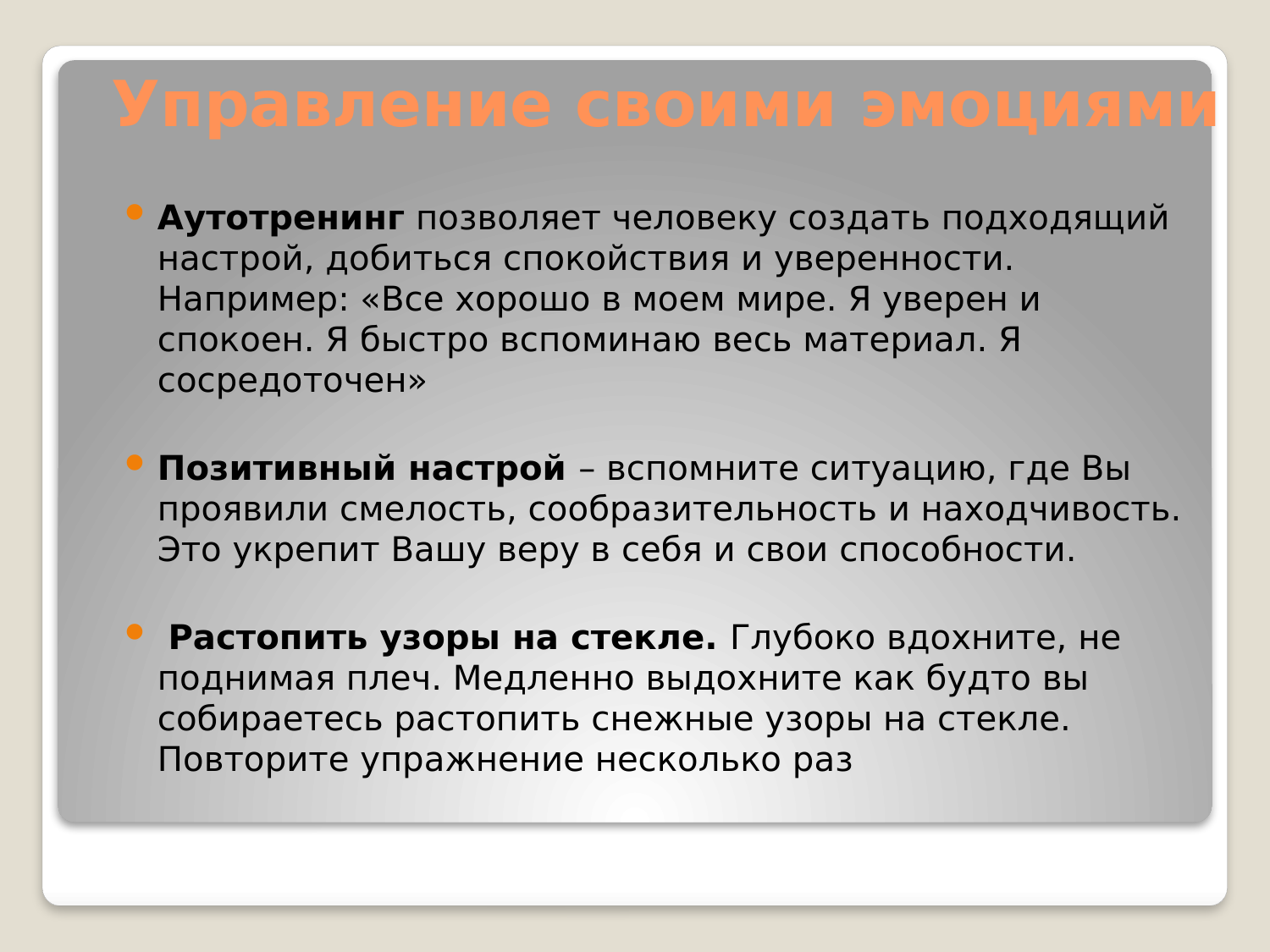

# Управление своими эмоциями

Аутотренинг позволяет человеку создать подходящий настрой, добиться спокойствия и уверенности. Например: «Все хорошо в моем мире. Я уверен и спокоен. Я быстро вспоминаю весь материал. Я сосредоточен»

Позитивный настрой – вспомните ситуацию, где Вы проявили смелость, сообразительность и находчивость. Это укрепит Вашу веру в себя и свои способности.

 Растопить узоры на стекле. Глубоко вдохните, не поднимая плеч. Медленно выдохните как будто вы собираетесь растопить снежные узоры на стекле. Повторите упражнение несколько раз